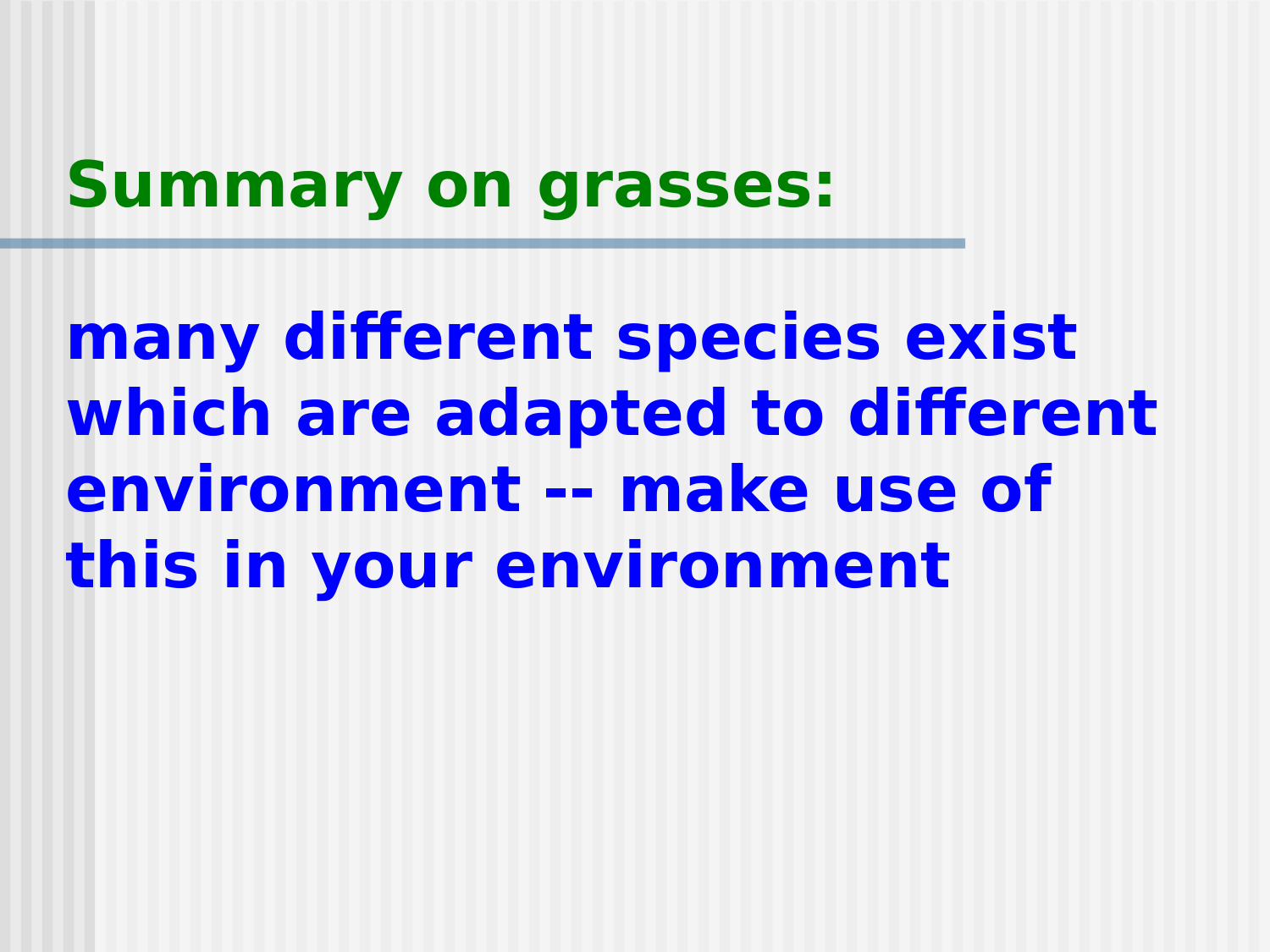

Summary on grasses:

many different species exist which are adapted to different environment -- make use of this in your environment